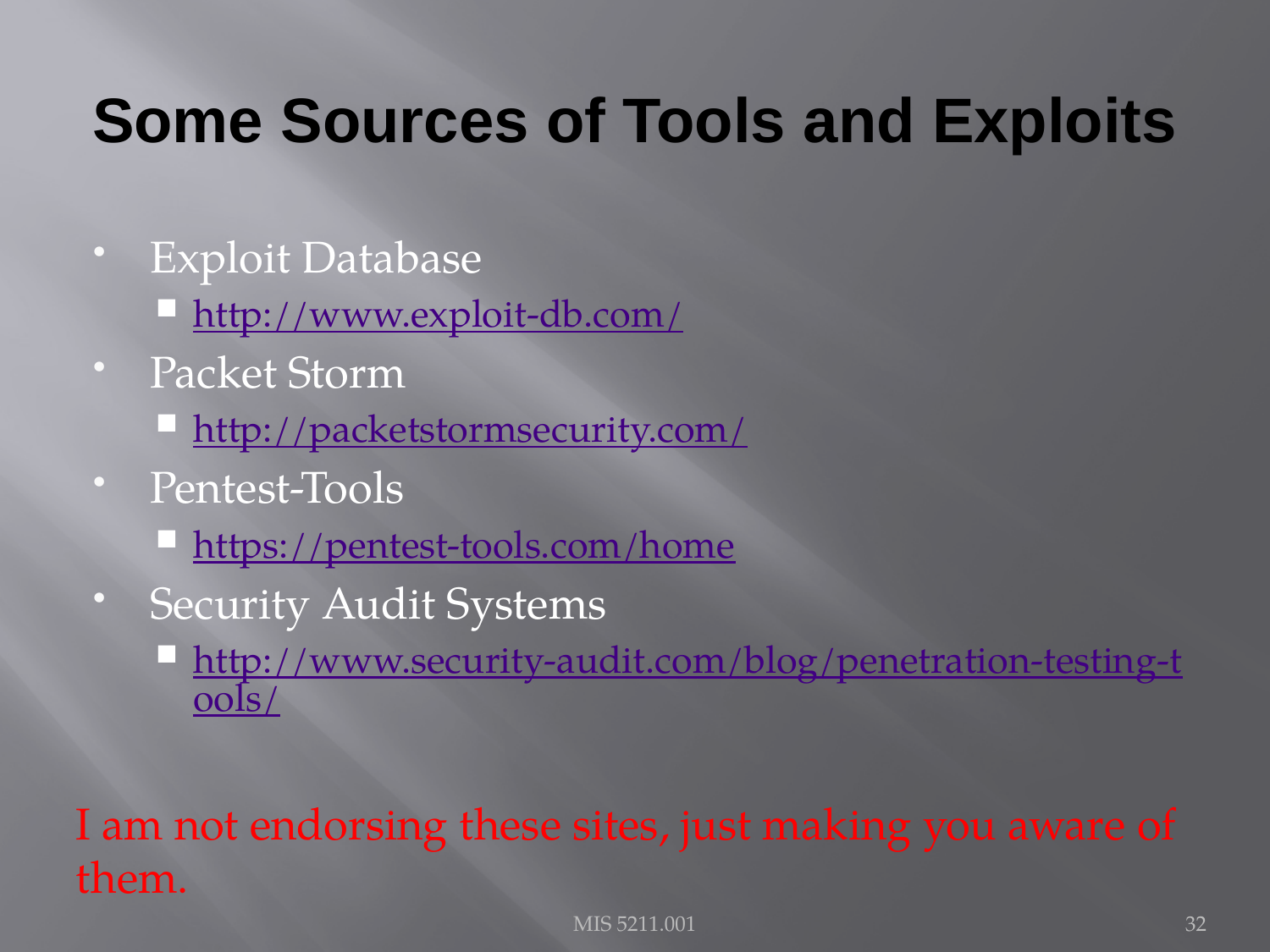

# Some Sources of Tools and Exploits
Exploit Database
http://www.exploit-db.com/
Packet Storm
http://packetstormsecurity.com/
Pentest-Tools
https://pentest-tools.com/home
Security Audit Systems
http://www.security-audit.com/blog/penetration-testing-tools/

I am not endorsing these sites, just making you aware of them.
MIS 5211.001
32